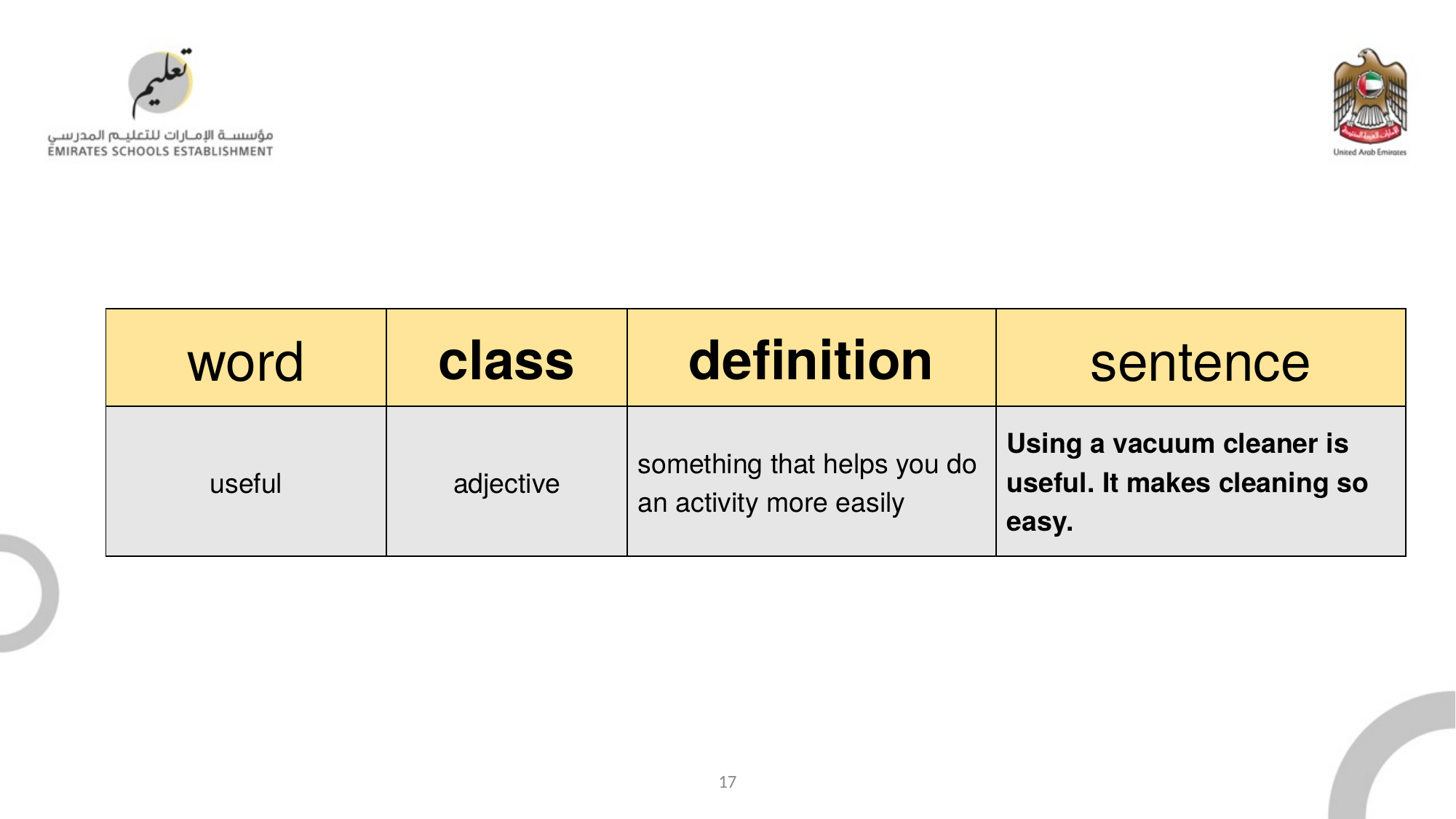

| word | class | definition | sentence |
| --- | --- | --- | --- |
| useful | adjective | something that helps you do an activity more easily | Using a vacuum cleaner is useful. It makes cleaning so easy. |
17